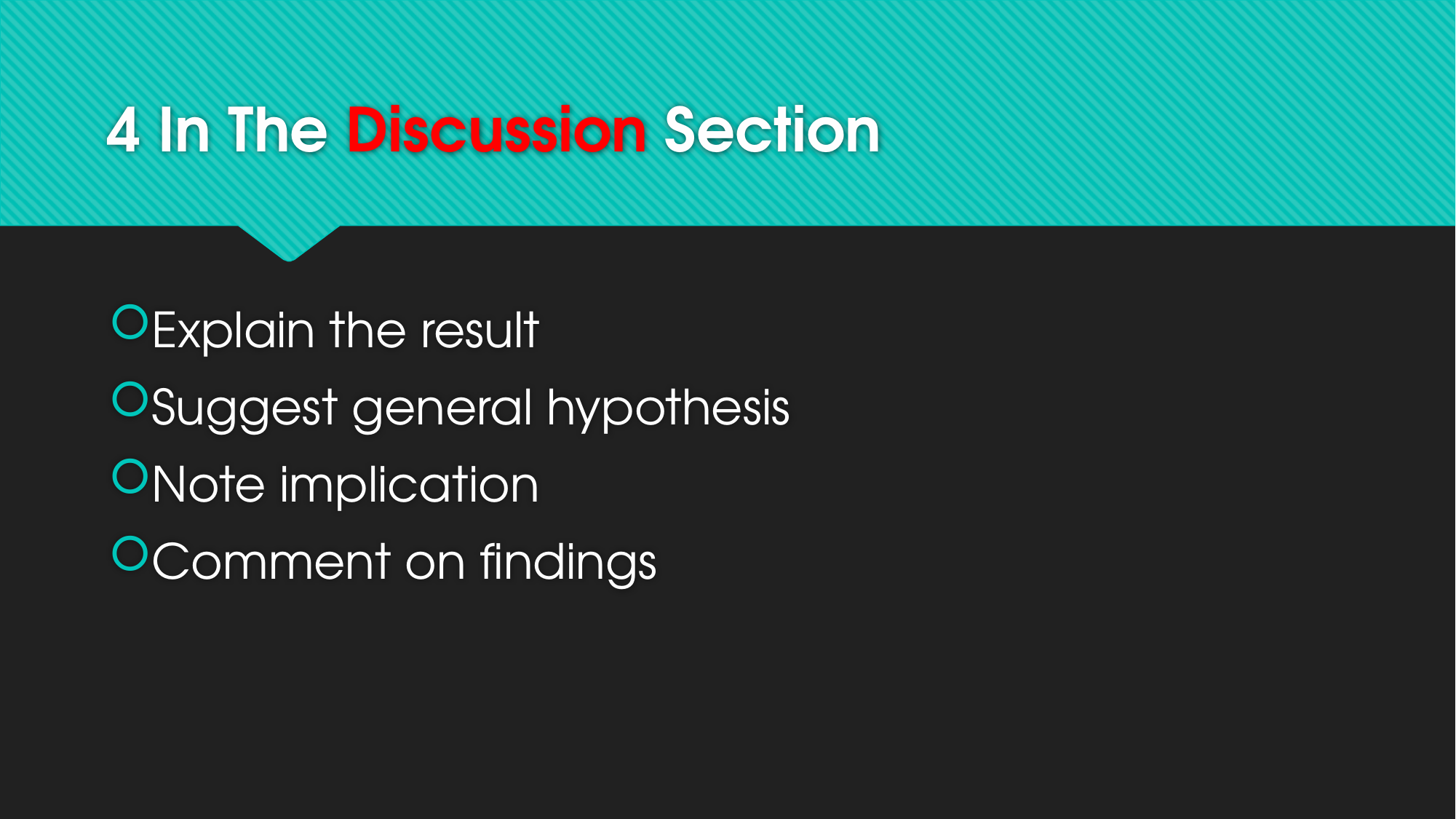

# 4 In The Discussion Section
Explain the result
Suggest general hypothesis
Note implication
Comment on findings